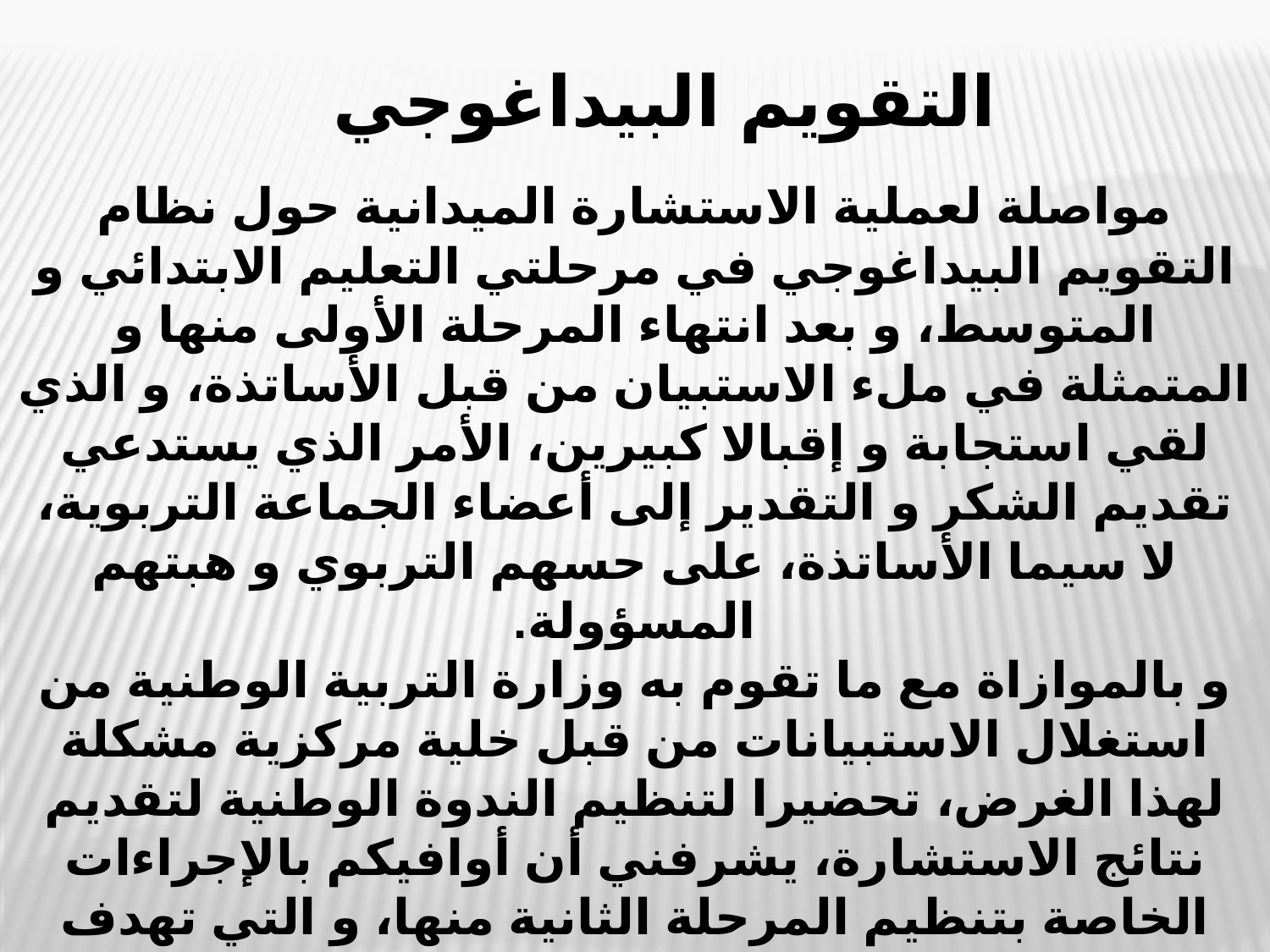

التقويم البيداغوجي
مواصلة لعملية الاستشارة الميدانية حول نظام التقويم البيداغوجي في مرحلتي التعليم الابتدائي و المتوسط، و بعد انتهاء المرحلة الأولى منها و المتمثلة في ملء الاستبيان من قبل الأساتذة، و الذي لقي استجابة و إقبالا كبيرين، الأمر الذي يستدعي تقديم الشكر و التقدير إلى أعضاء الجماعة التربوية، لا سيما الأساتذة، على حسهم التربوي و هبتهم المسؤولة.
و بالموازاة مع ما تقوم به وزارة التربية الوطنية من استغلال الاستبيانات من قبل خلية مركزية مشكلة لهذا الغرض، تحضيرا لتنظيم الندوة الوطنية لتقديم نتائج الاستشارة، يشرفني أن أوافيكم بالإجراءات الخاصة بتنظيم المرحلة الثانية منها، و التي تهدف إلى الوصول لجملة من الإجابات و المقترحات تسمح بإبراز الجوانب النوعية، من خلال الأسئلة المطروحة للنقاش، المتعلقة بموضوع التقويم البيداغوجي و المتمثلة في: